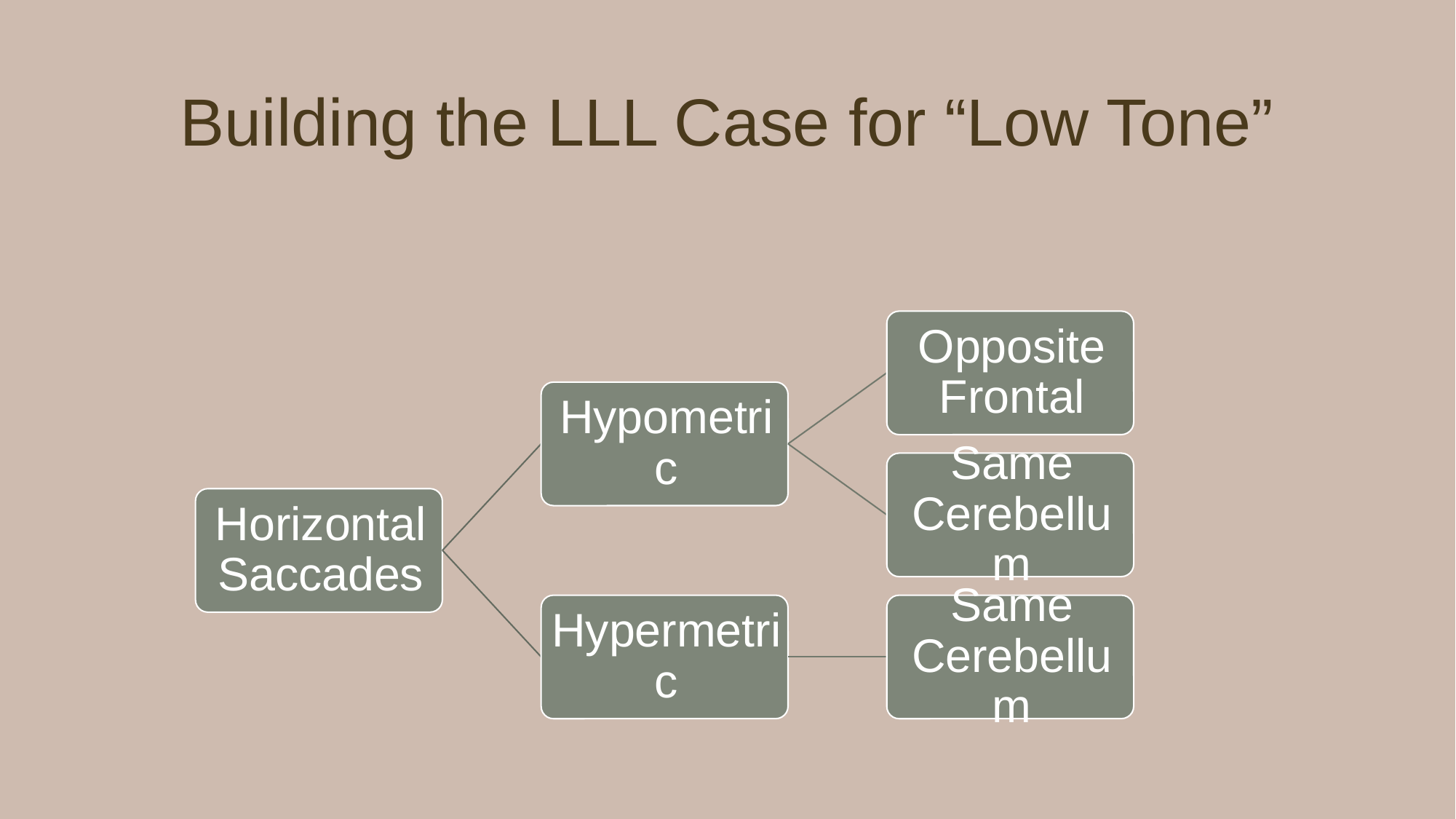

# Building the LLL Case for “Low Tone”
Horizontal Saccades

Hypometric

Opposite Frontal

Same Cerebellum

Hypermetric

Same Cerebellum